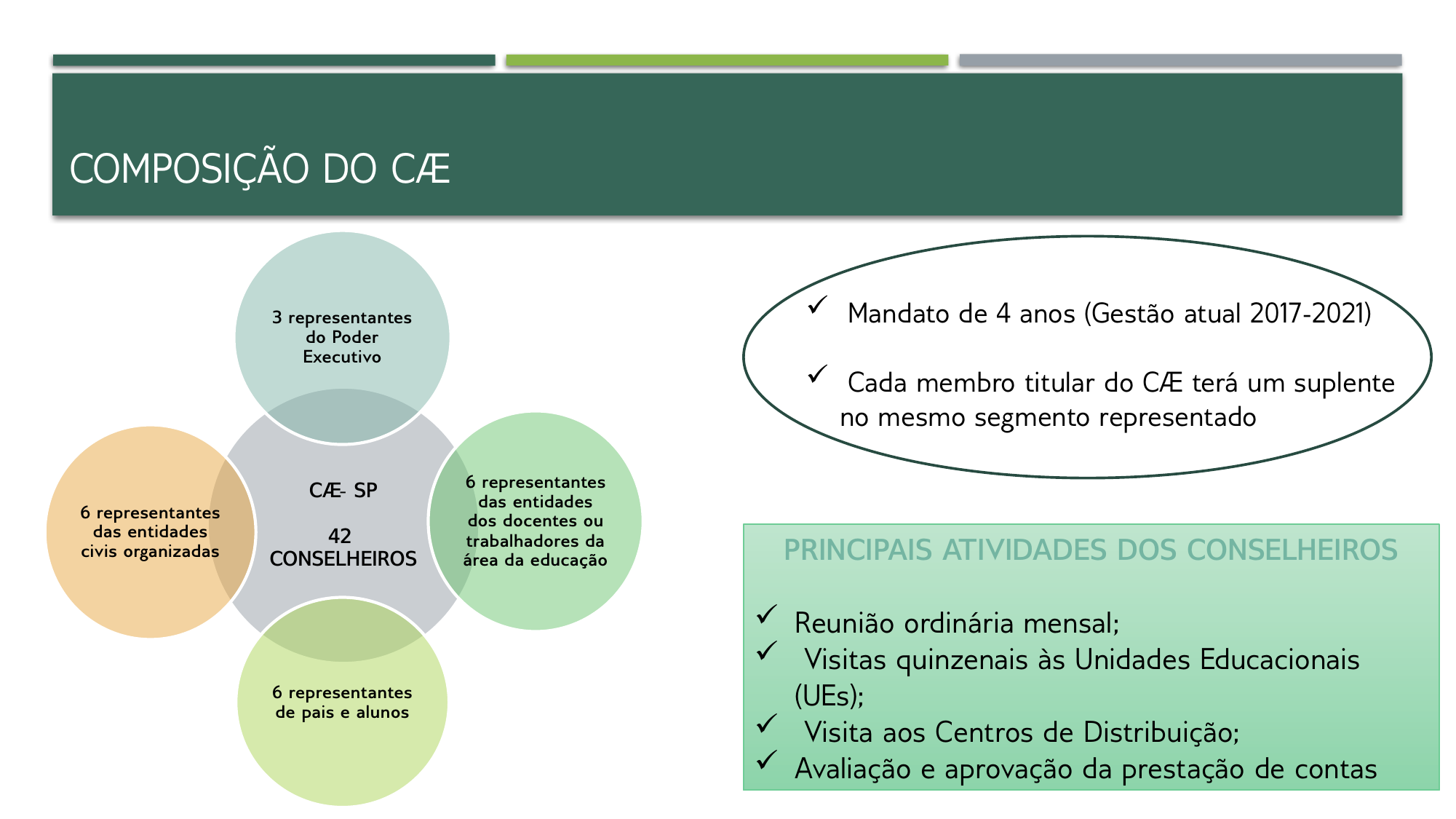

# Composição do cae
CAE- SP
42
CONSELHEIROS
3 representantes do Poder Executivo
6 representantes das entidades dos docentes ou trabalhadores da área da educação
6 representantes de pais e alunos
6 representantes das entidades civis organizadas

 Mandato de 4 anos (Gestão atual 2017-2021)

 Cada membro titular do CAE terá um suplente no mesmo segmento representado
PRINCIPAIS ATIVIDADES DOS CONSELHEIROS

Reunião ordinária mensal;
 Visitas quinzenais às Unidades Educacionais (UEs);
 Visita aos Centros de Distribuição;
Avaliação e aprovação da prestação de contas